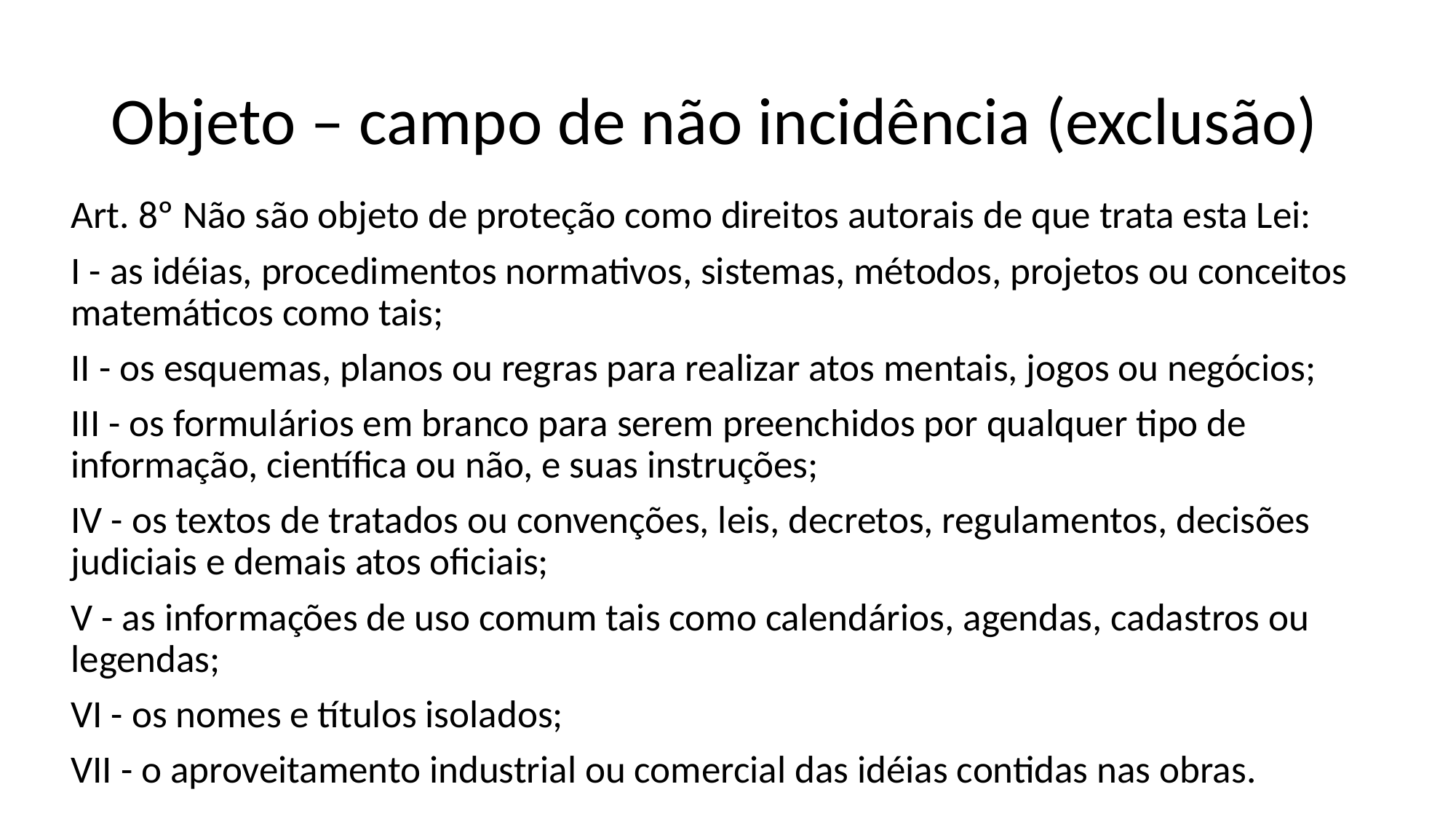

# Objeto – campo de não incidência (exclusão)
Art. 8º Não são objeto de proteção como direitos autorais de que trata esta Lei:
I - as idéias, procedimentos normativos, sistemas, métodos, projetos ou conceitos matemáticos como tais;
II - os esquemas, planos ou regras para realizar atos mentais, jogos ou negócios;
III - os formulários em branco para serem preenchidos por qualquer tipo de informação, científica ou não, e suas instruções;
IV - os textos de tratados ou convenções, leis, decretos, regulamentos, decisões judiciais e demais atos oficiais;
V - as informações de uso comum tais como calendários, agendas, cadastros ou legendas;
VI - os nomes e títulos isolados;
VII - o aproveitamento industrial ou comercial das idéias contidas nas obras.